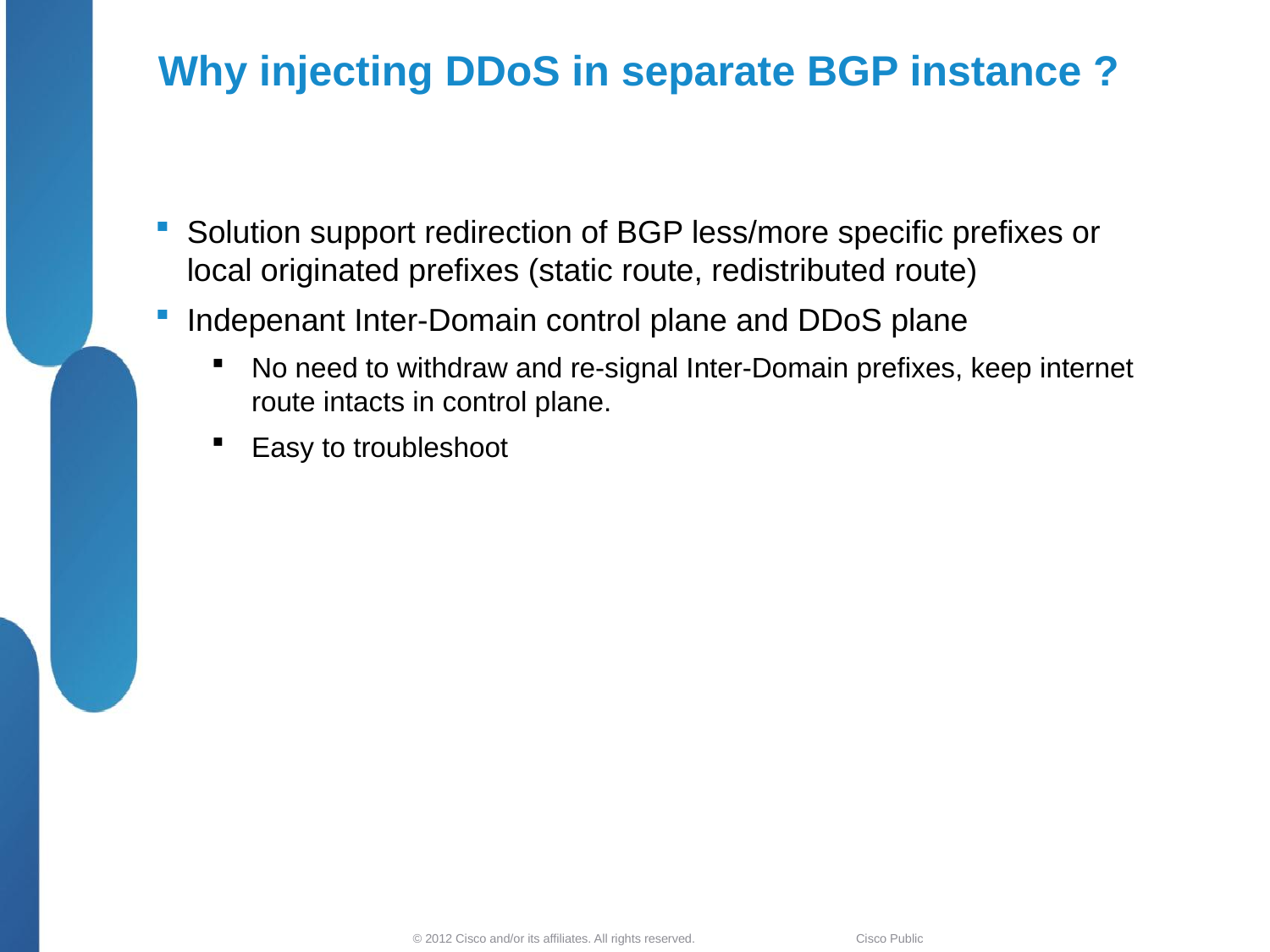

# Why injecting DDoS in separate BGP instance ?
Solution support redirection of BGP less/more specific prefixes or local originated prefixes (static route, redistributed route)
Indepenant Inter-Domain control plane and DDoS plane
No need to withdraw and re-signal Inter-Domain prefixes, keep internet route intacts in control plane.
Easy to troubleshoot